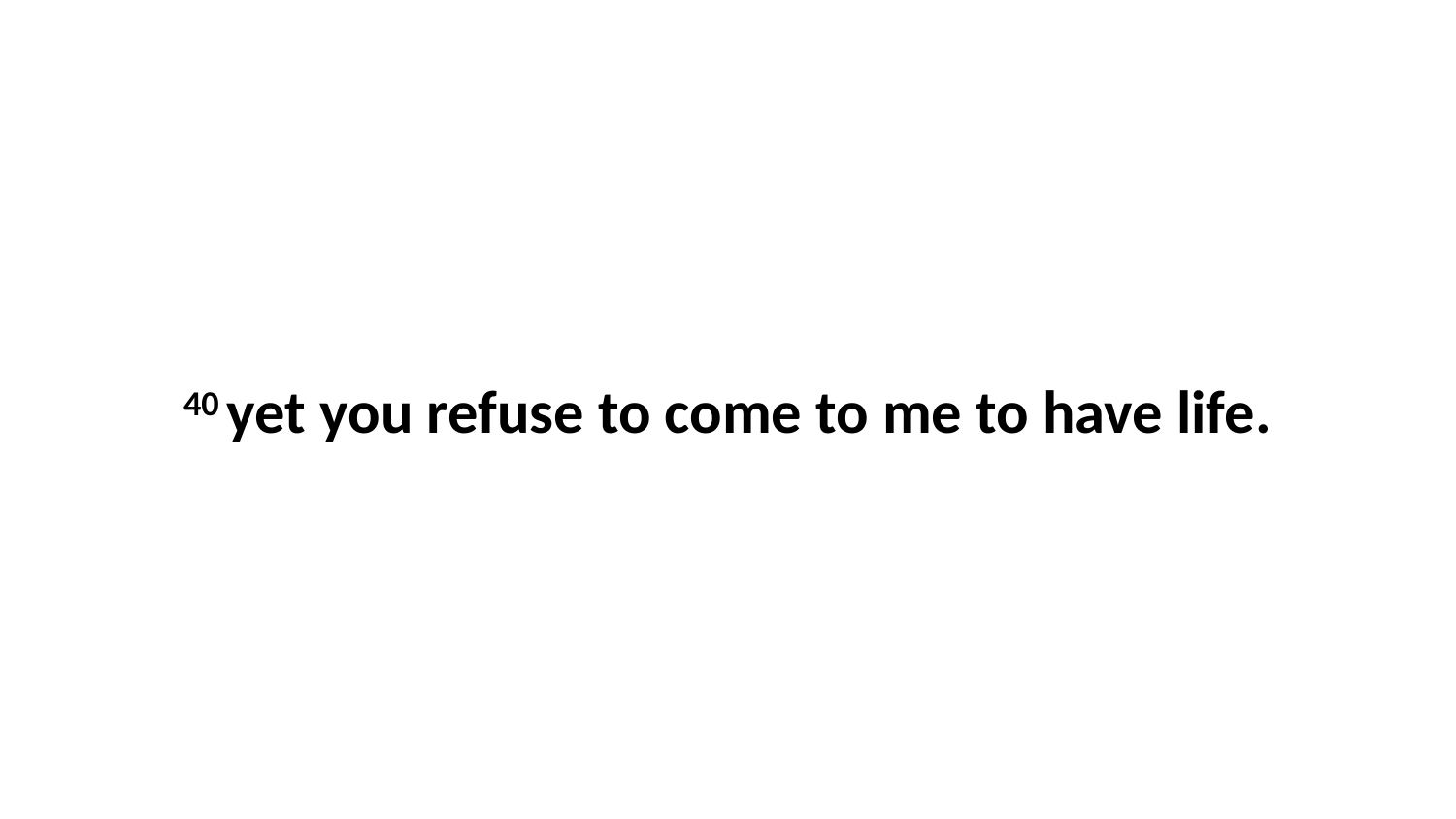

40 yet you refuse to come to me to have life.